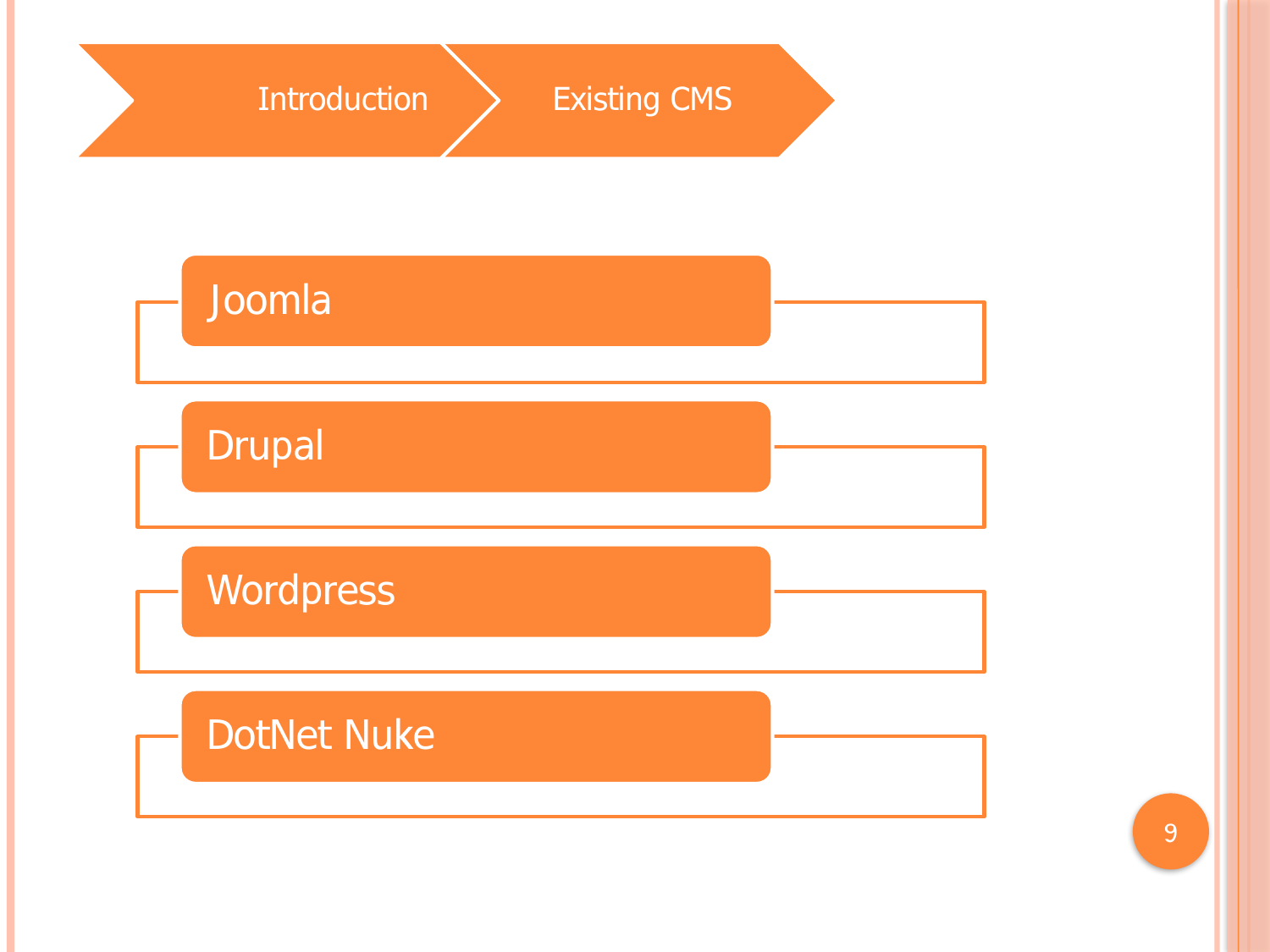

#
Introduction
Existing CMS

Joomla
Drupal
Wordpress
DotNet Nuke
9